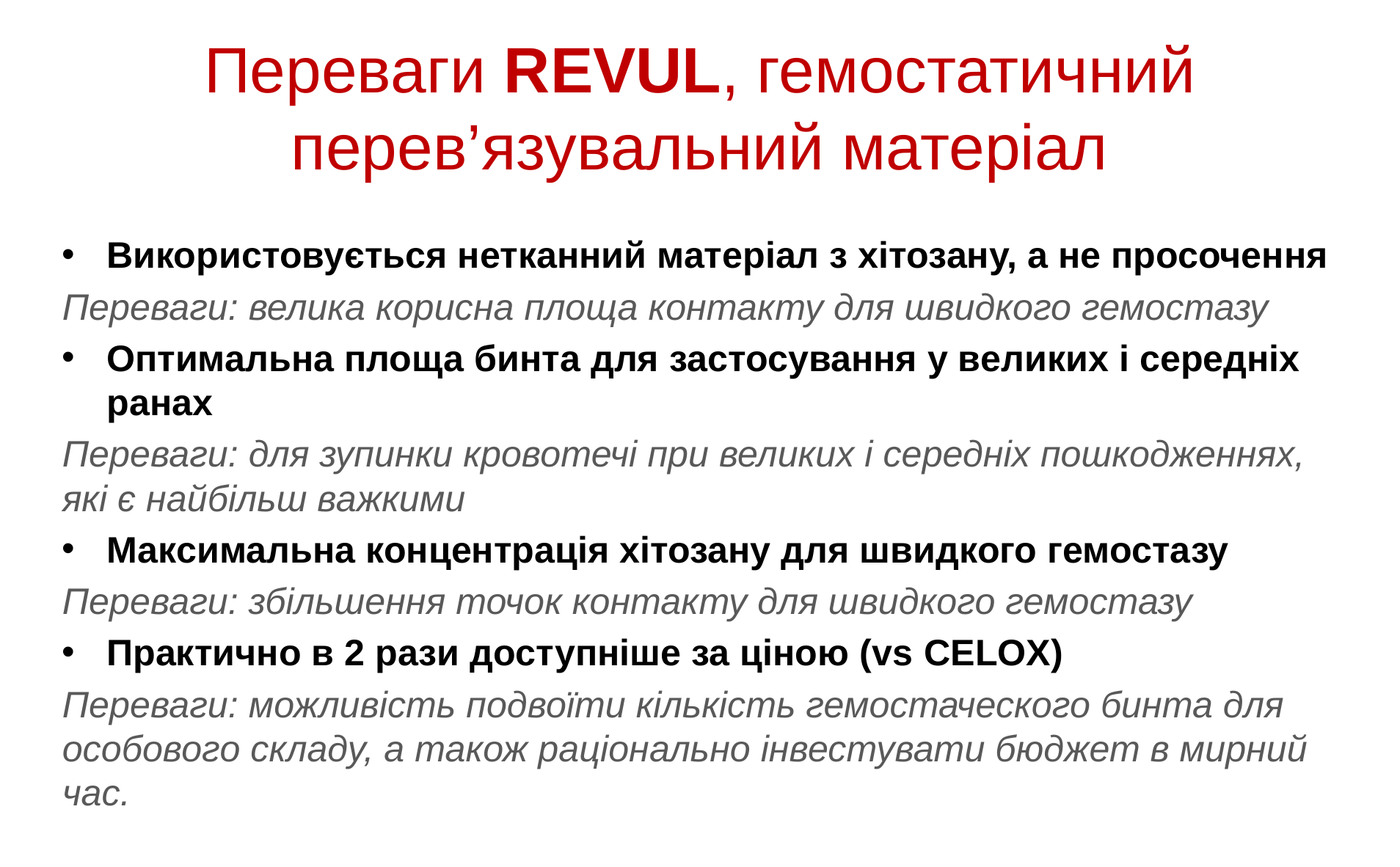

# Переваги REVUL, гемостатичний перев’язувальний матеріал
Використовується нетканний матеріал з хітозану, а не просочення
Переваги: велика корисна площа контакту для швидкого гемостазу
Оптимальна площа бинта для застосування у великих і середніх ранах
Переваги: для зупинки кровотечі при великих і середніх пошкодженнях, які є найбільш важкими
Максимальна концентрація хітозану для швидкого гемостазу
Переваги: збільшення точок контакту для швидкого гемостазу
Практично в 2 рази доступніше за ціною (vs CELOX)
Переваги: можливість подвоїти кількість гемостаческого бинта для особового складу, а також раціонально інвестувати бюджет в мирний час.